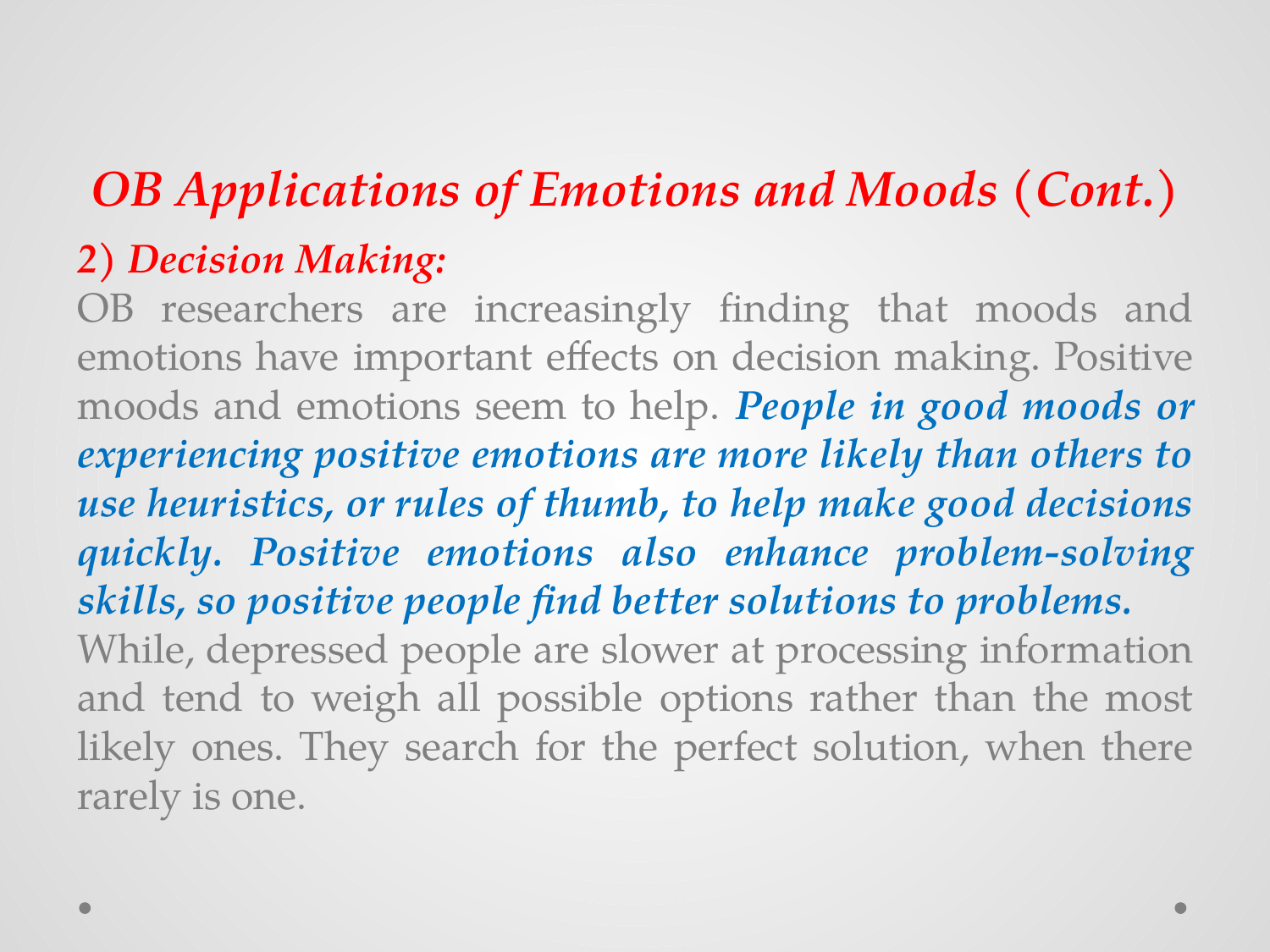

# OB Applications of Emotions and Moods (Cont.)
2) Decision Making:
OB researchers are increasingly finding that moods and emotions have important effects on decision making. Positive moods and emotions seem to help. People in good moods or experiencing positive emotions are more likely than others to use heuristics, or rules of thumb, to help make good decisions quickly. Positive emotions also enhance problem-solving skills, so positive people find better solutions to problems.
While, depressed people are slower at processing information and tend to weigh all possible options rather than the most likely ones. They search for the perfect solution, when there rarely is one.